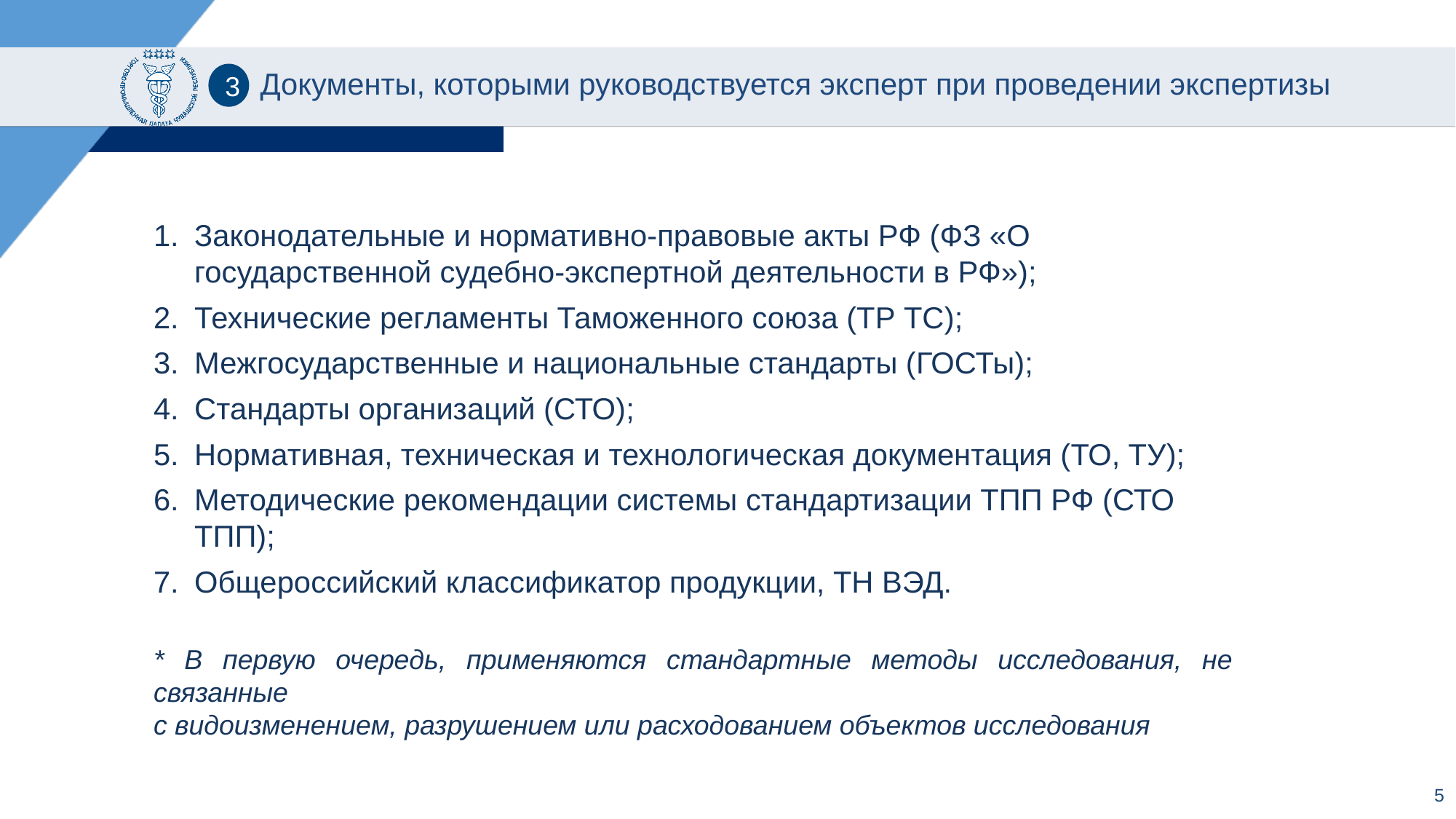

3
# Документы, которыми руководствуется эксперт при проведении экспертизы
Законодательные и нормативно-правовые акты РФ (ФЗ «О государственной судебно-экспертной деятельности в РФ»);
Технические регламенты Таможенного союза (ТР ТС);
Межгосударственные и национальные стандарты (ГОСТы);
Стандарты организаций (СТО);
Нормативная, техническая и технологическая документация (ТО, ТУ);
Методические рекомендации системы стандартизации ТПП РФ (СТО ТПП);
Общероссийский классификатор продукции, ТН ВЭД.
* В первую очередь, применяются стандартные методы исследования, не связанные
с видоизменением, разрушением или расходованием объектов исследования
5